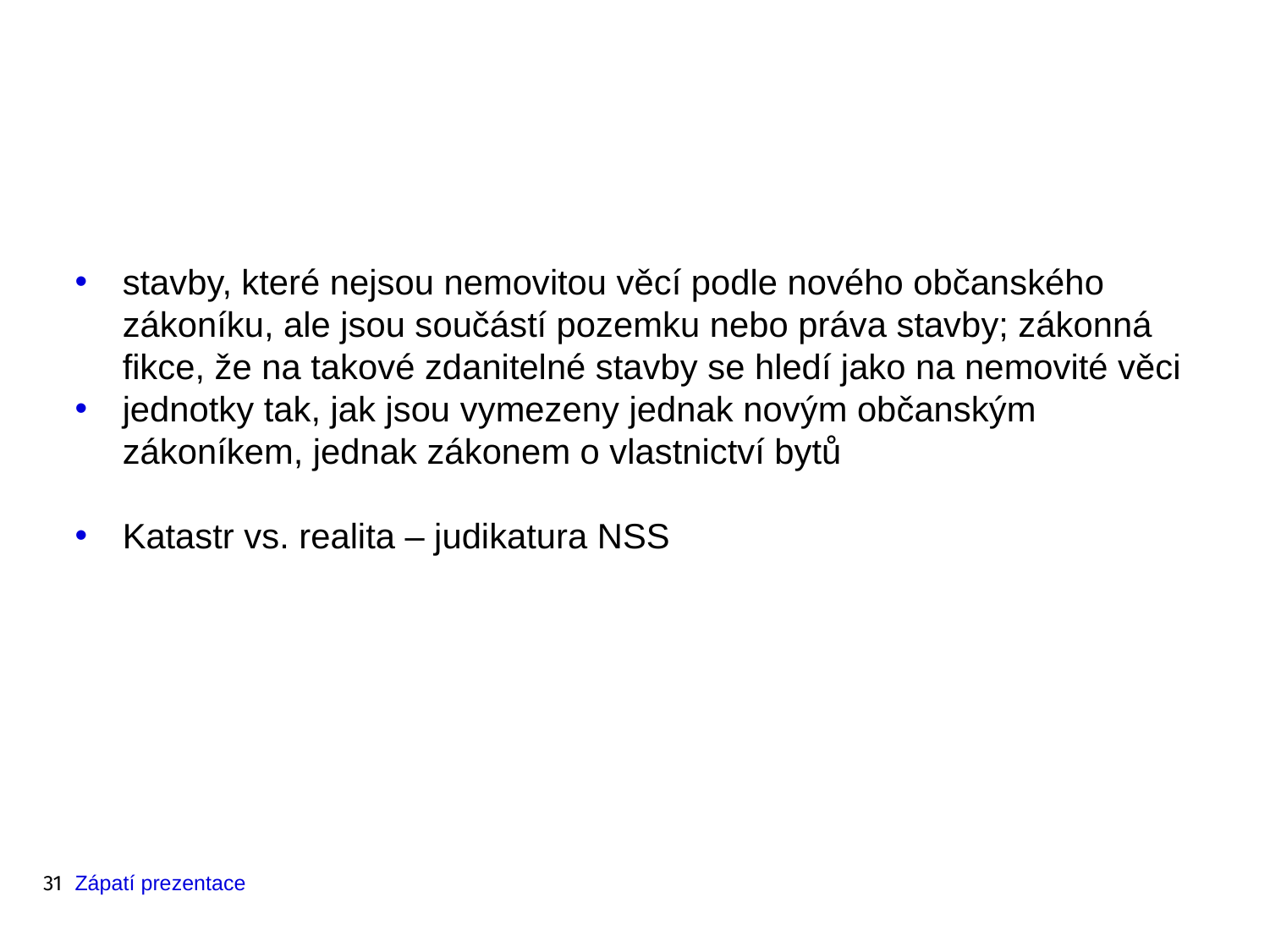

#
stavby, které nejsou nemovitou věcí podle nového občanského zákoníku, ale jsou součástí pozemku nebo práva stavby; zákonná fikce, že na takové zdanitelné stavby se hledí jako na nemovité věci
jednotky tak, jak jsou vymezeny jednak novým občanským zákoníkem, jednak zákonem o vlastnictví bytů

Katastr vs. realita – judikatura NSS

31
Zápatí prezentace